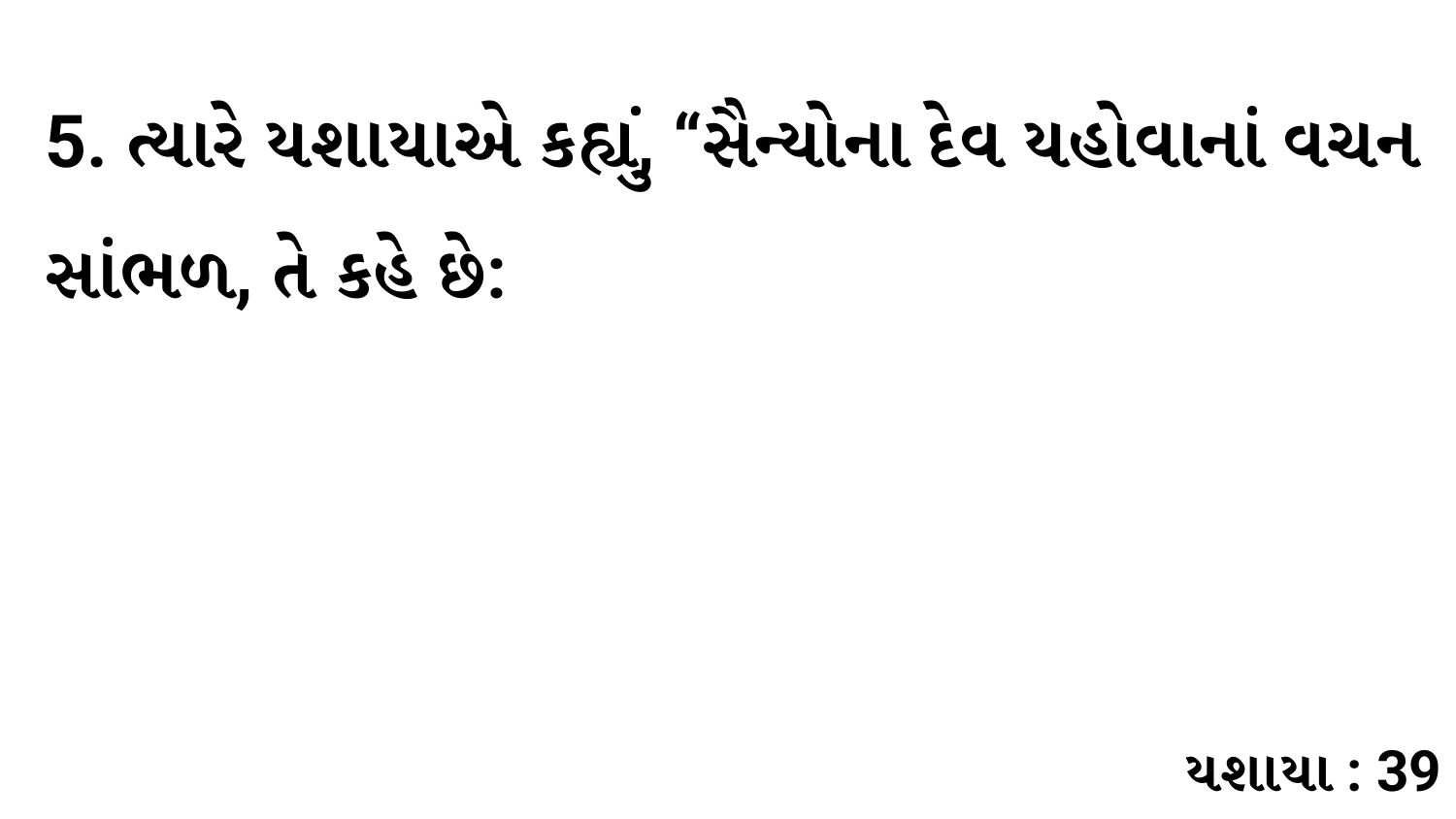

5. ત્યારે યશાયાએ કહ્યું, “સૈન્યોના દેવ યહોવાનાં વચન સાંભળ, તે કહે છે:
યશાયા : 39